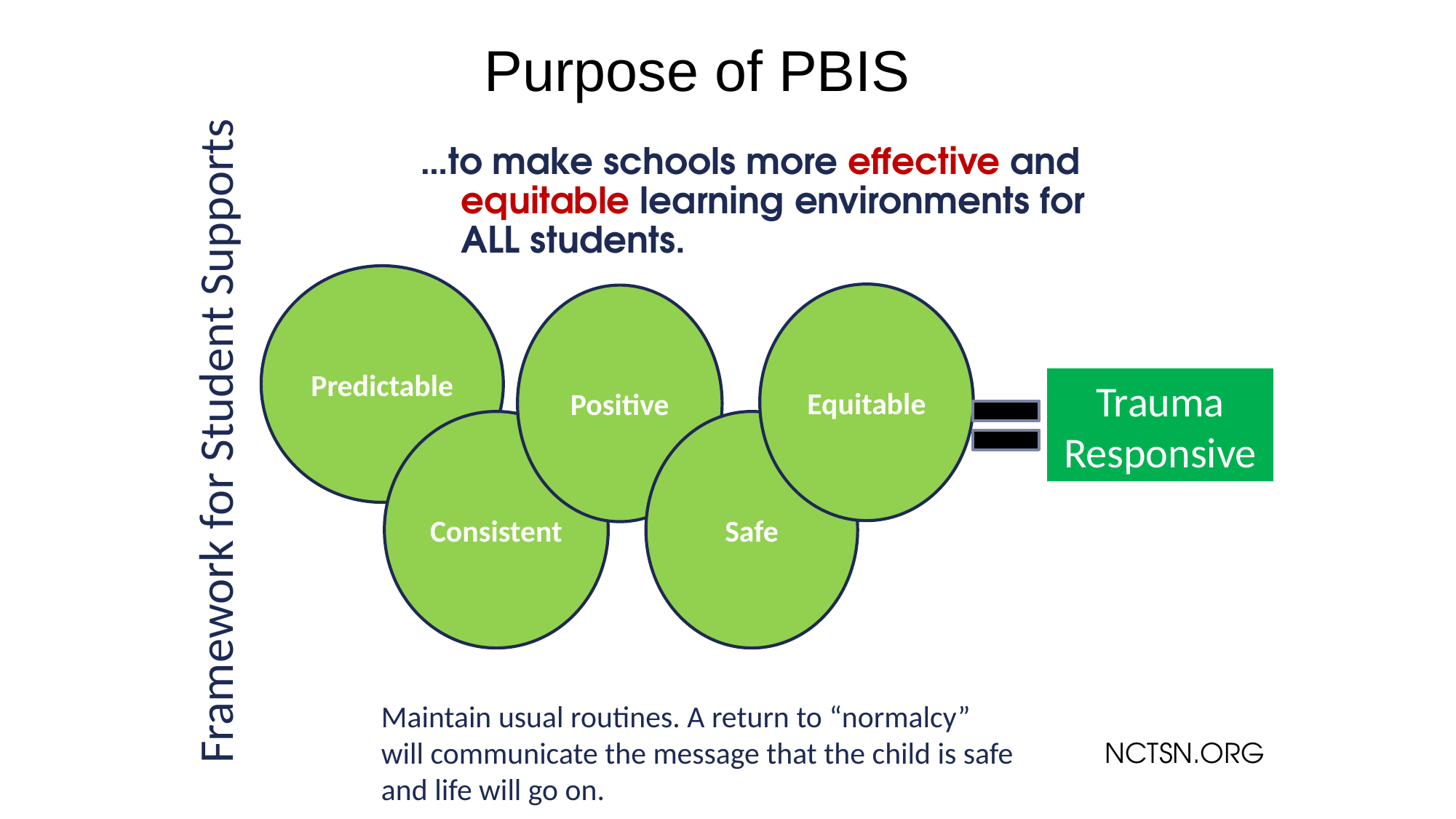

Purpose of PBIS
…to make schools more effective and equitable learning environments for ALL students.
Predictable
Equitable
Positive
Trauma Responsive

Framework for Student Supports
Consistent
Safe
Maintain usual routines. A return to “normalcy” will communicate the message that the child is safe and life will go on.
NCTSN.ORG